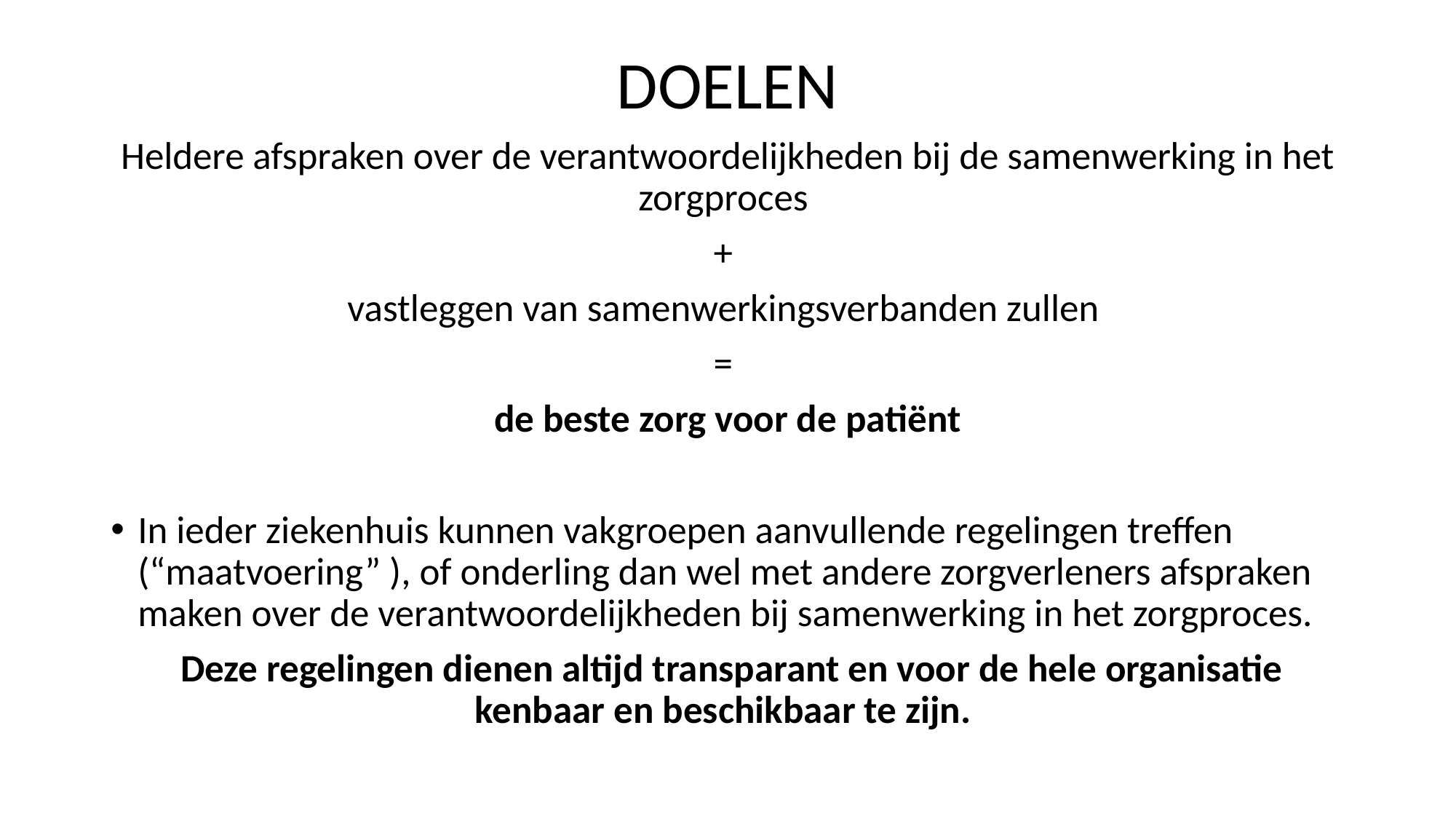

# DOELEN
Heldere afspraken over de verantwoordelijkheden bij de samenwerking in het zorgproces
+
vastleggen van samenwerkingsverbanden zullen
=
de beste zorg voor de patiënt

In ieder ziekenhuis kunnen vakgroepen aanvullende regelingen treffen (“maatvoering” ), of onderling dan wel met andere zorgverleners afspraken maken over de verantwoordelijkheden bij samenwerking in het zorgproces.
 Deze regelingen dienen altijd transparant en voor de hele organisatie kenbaar en beschikbaar te zijn.